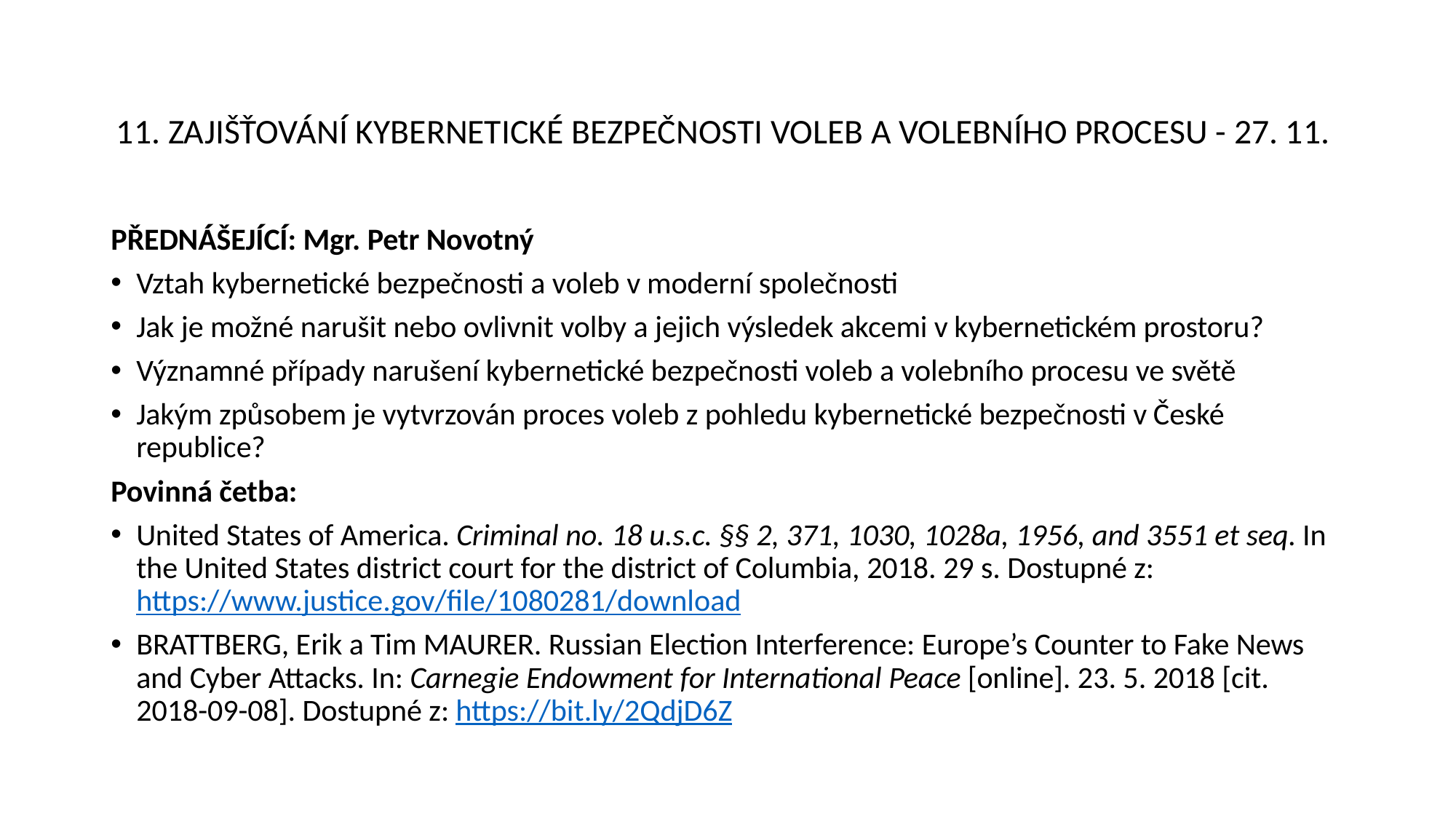

# 11. ZAJIŠŤOVÁNÍ KYBERNETICKÉ BEZPEČNOSTI VOLEB A VOLEBNÍHO PROCESU - 27. 11.
PŘEDNÁŠEJÍCÍ: Mgr. Petr Novotný
Vztah kybernetické bezpečnosti a voleb v moderní společnosti
Jak je možné narušit nebo ovlivnit volby a jejich výsledek akcemi v kybernetickém prostoru?
Významné případy narušení kybernetické bezpečnosti voleb a volebního procesu ve světě
Jakým způsobem je vytvrzován proces voleb z pohledu kybernetické bezpečnosti v České republice?
Povinná četba:
United States of America. Criminal no. 18 u.s.c. §§ 2, 371, 1030, 1028a, 1956, and 3551 et seq. In the United States district court for the district of Columbia, 2018. 29 s. Dostupné z: https://www.justice.gov/file/1080281/download
BRATTBERG, Erik a Tim MAURER. Russian Election Interference: Europe’s Counter to Fake News and Cyber Attacks. In: Carnegie Endowment for International Peace [online]. 23. 5. 2018 [cit. 2018-09-08]. Dostupné z: https://bit.ly/2QdjD6Z